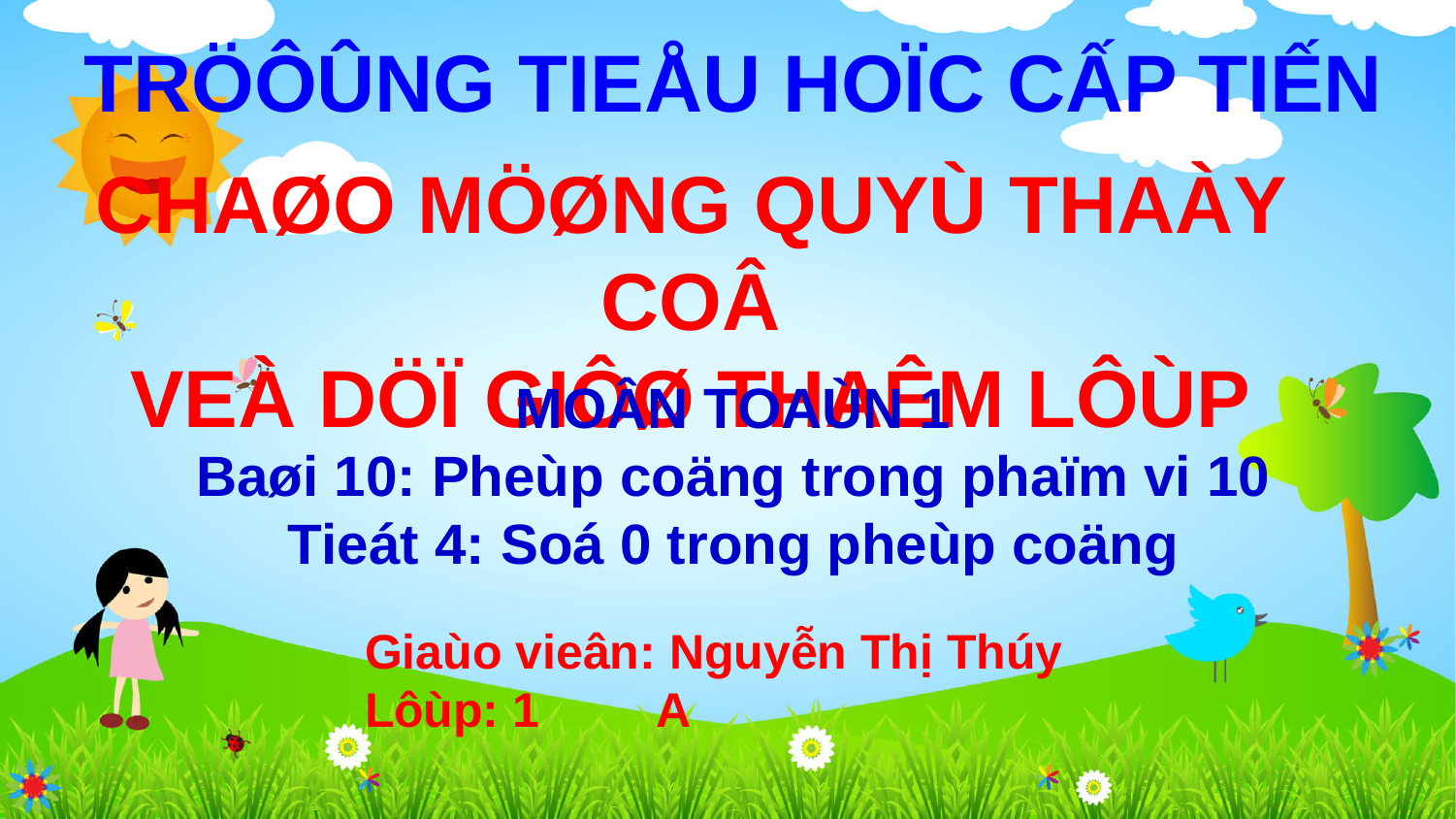

TRÖÔÛNG TIEÅU HOÏC CẤP TIẾN
CHAØO MÖØNG QUYÙ THAÀY COÂ
VEÀ DÖÏ GIÔØ THAÊM LÔÙP
MOÂN TOAÙN 1
Baøi 10: Pheùp coäng trong phaïm vi 10
Tieát 4: Soá 0 trong pheùp coäng
Giaùo vieân: Nguyễn Thị Thúy
Lôùp: 1	A